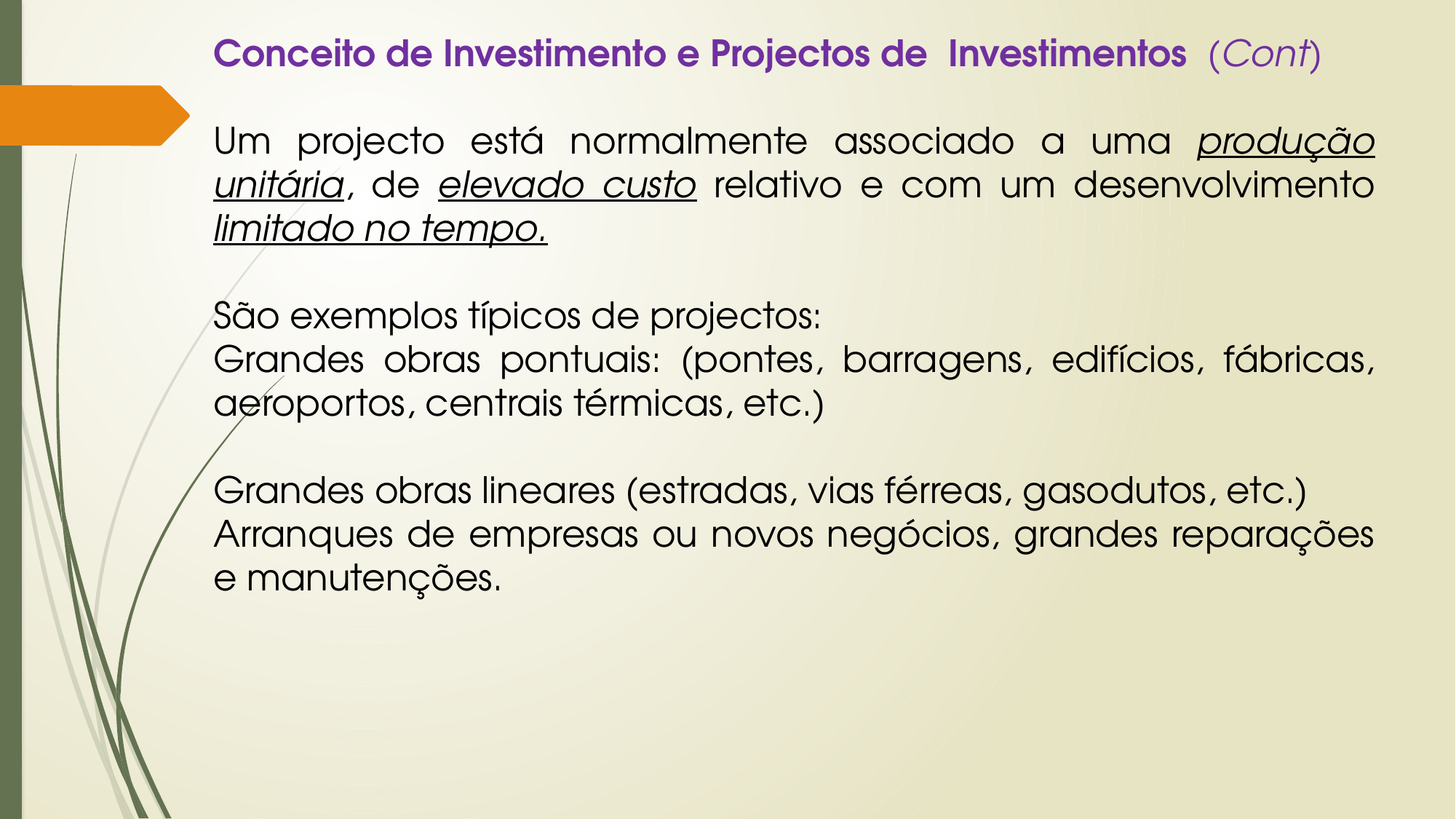

Conceito de Investimento e Projectos de  Investimentos  (Cont)

Um projecto está normalmente associado a uma produção unitária, de elevado custo relativo e com um desenvolvimento limitado no tempo.

São exemplos típicos de projectos:
Grandes obras pontuais: (pontes, barragens, edifícios, fábricas, aeroportos, centrais térmicas, etc.)

Grandes obras lineares (estradas, vias férreas, gasodutos, etc.)
Arranques de empresas ou novos negócios, grandes reparações e manutenções.